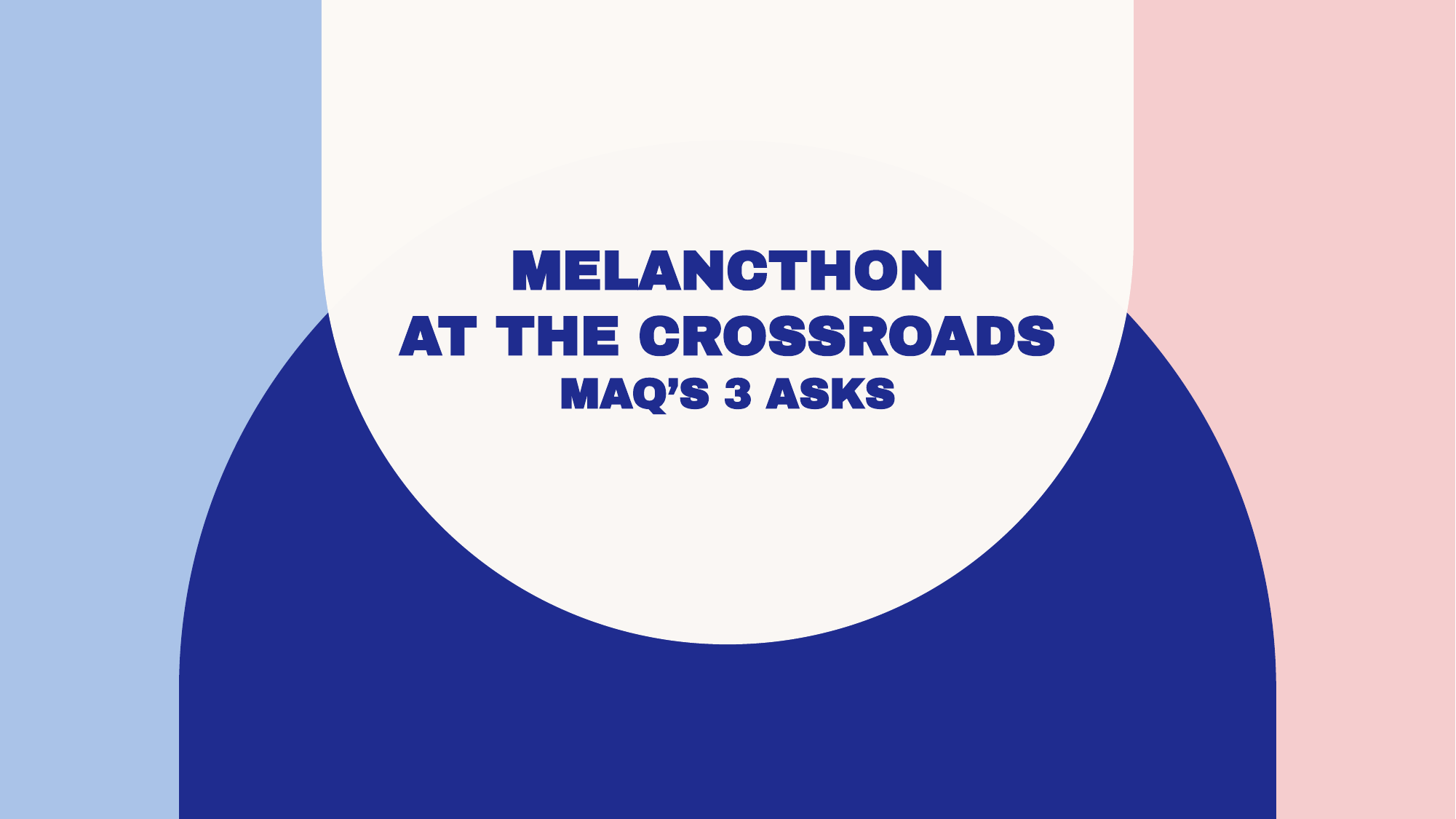

# Melancthon At the crossroads MAQ’s 3 Asks